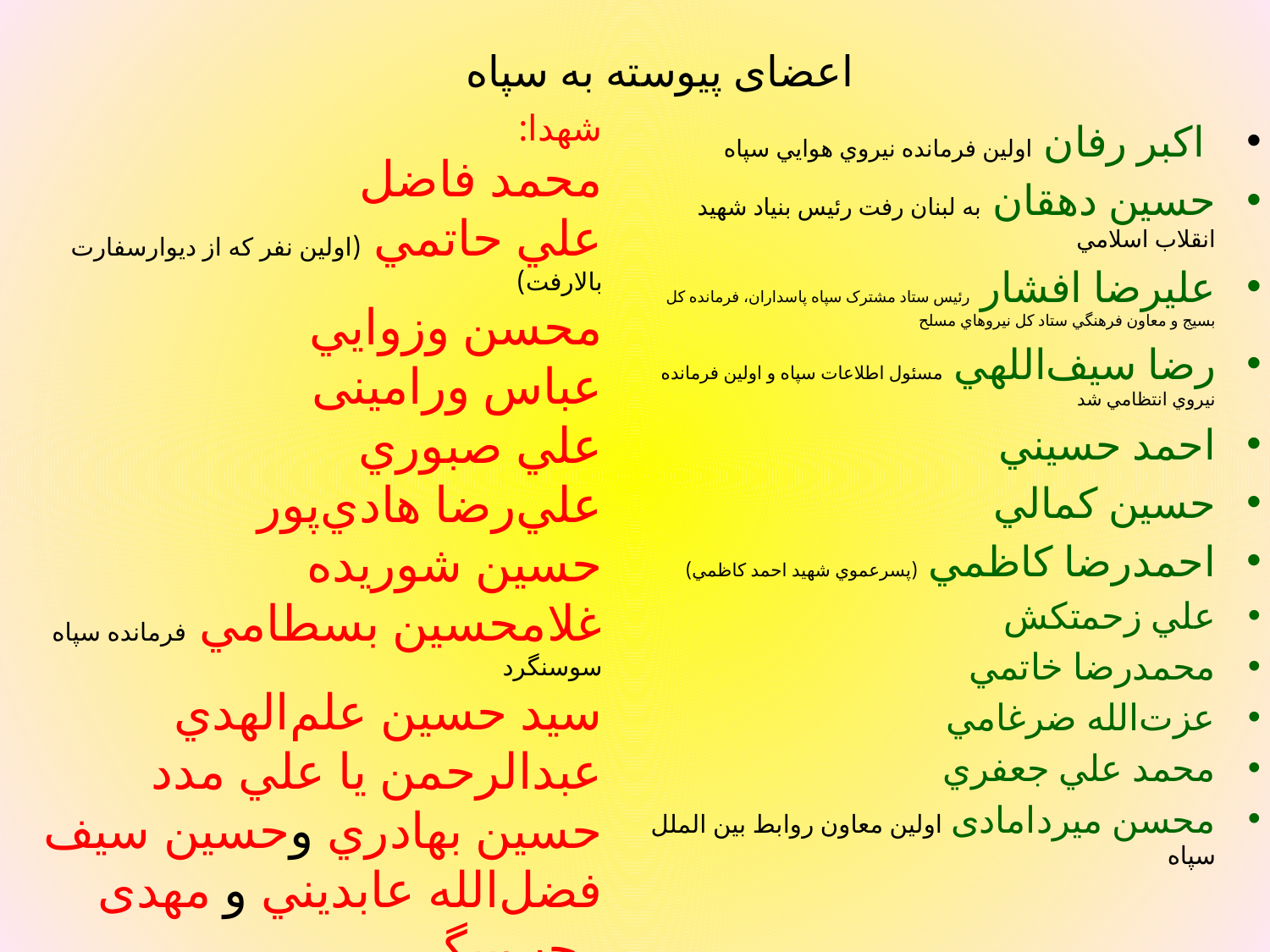

# اعضای پیوسته به سپاه
شهدا:
محمد فاضل
علي حاتمي (اولین نفر که از دیوارسفارت بالارفت)
محسن وزوايي
عباس ورامینی
علي صبوري
علي‌رضا هادي‌پور
حسين شوريده
غلامحسين بسطامي فرمانده سپاه سوسنگرد
سید حسين علم‌الهدي
عبدالرحمن يا علي مدد
حسين بهادري وحسين سيف
فضل‌الله عابديني و مهدی رجب‌بيگي
حميد صفايي و جلال شرفي

 اکبر رفان اولين فرمانده نيروي هوايي سپاه
حسين دهقان به لبنان رفت رئيس بنياد شهيد انقلاب اسلامي
عليرضا افشار رئيس ستاد مشترک سپاه پاسداران، فرمانده کل بسيج و معاون فرهنگي ستاد کل نيروهاي مسلح
رضا سيف‌اللهي مسئول اطلاعات سپاه و اولين فرمانده نيروي انتظامي شد
احمد حسيني
حسين کمالي
احمدرضا کاظمي (پسرعموي شهيد احمد کاظمي)
علي زحمتکش
محمدرضا خاتمي
عزت‌الله ضرغامي
محمد علي جعفري
محسن میردامادی اولین معاون روابط بین الملل سپاه